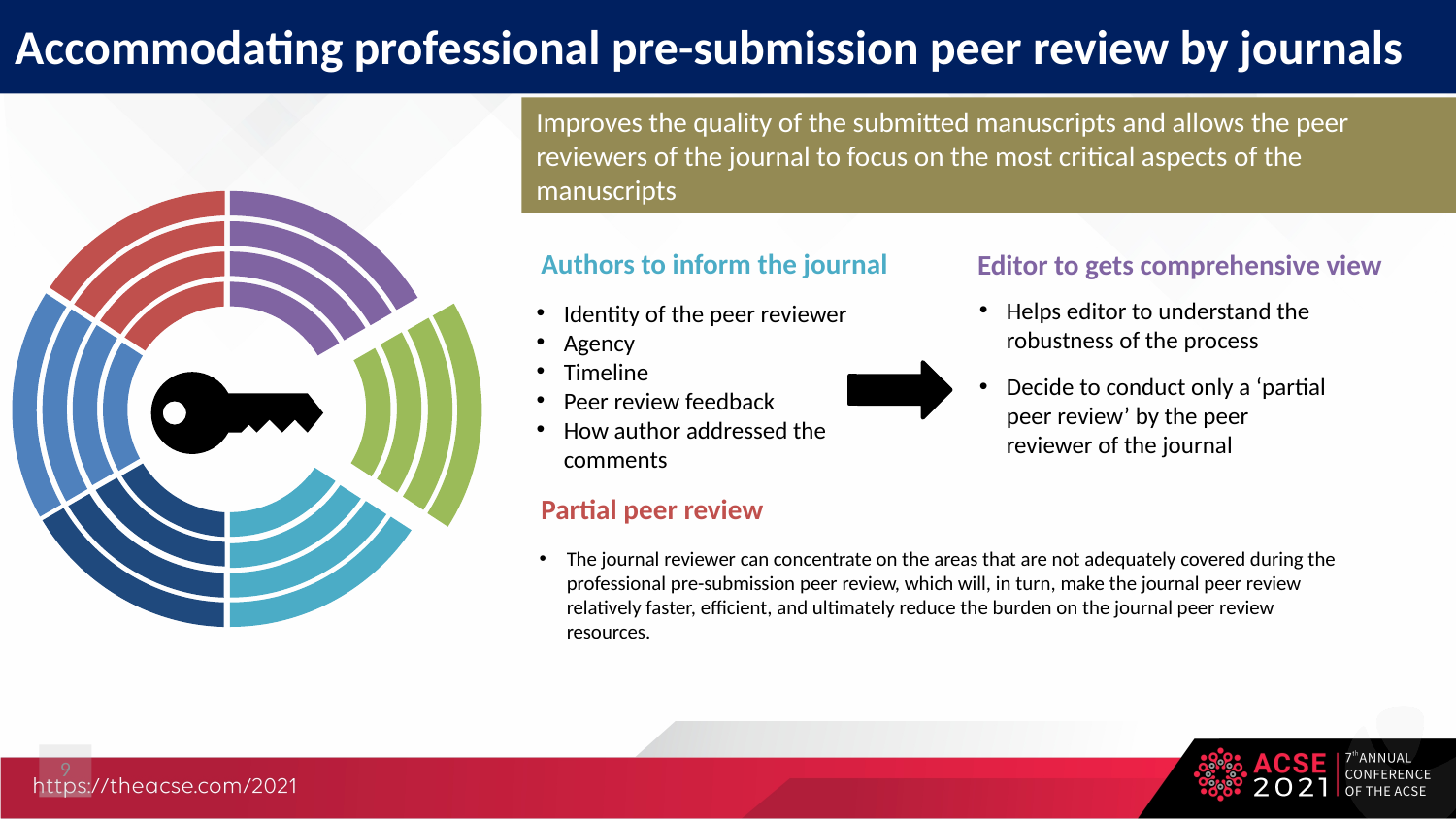

# Accommodating professional pre-submission peer review by journals
Improves the quality of the submitted manuscripts and allows the peer reviewers of the journal to focus on the most critical aspects of the manuscripts

Authors to inform the journal
Editor to gets comprehensive view
Helps editor to understand the robustness of the process
Decide to conduct only a ‘partial peer review’ by the peer reviewer of the journal
Identity of the peer reviewer
Agency
Timeline
Peer review feedback
How author addressed the comments

Partial peer review
The journal reviewer can concentrate on the areas that are not adequately covered during the professional pre-submission peer review, which will, in turn, make the journal peer review relatively faster, efficient, and ultimately reduce the burden on the journal peer review resources.
9